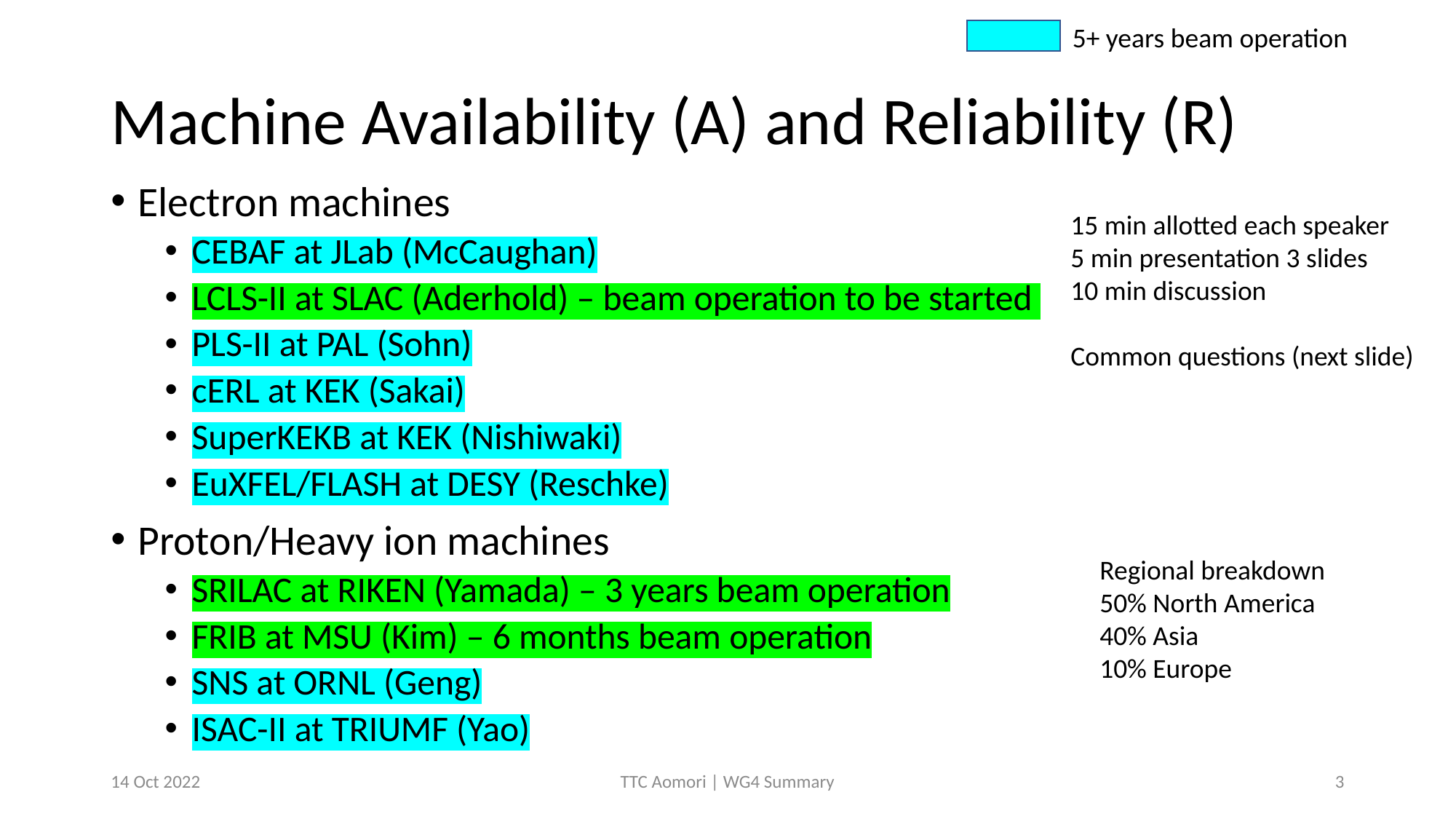

5+ years beam operation

# Machine Availability (A) and Reliability (R)
Electron machines
CEBAF at JLab (McCaughan)
LCLS-II at SLAC (Aderhold) – beam operation to be started
PLS-II at PAL (Sohn)
cERL at KEK (Sakai)
SuperKEKB at KEK (Nishiwaki)
EuXFEL/FLASH at DESY (Reschke)
Proton/Heavy ion machines
SRILAC at RIKEN (Yamada) – 3 years beam operation
FRIB at MSU (Kim) – 6 months beam operation
SNS at ORNL (Geng)
ISAC-II at TRIUMF (Yao)
15 min allotted each speaker
5 min presentation 3 slides
10 min discussion

Common questions (next slide)
Regional breakdown
50% North America
40% Asia
10% Europe
14 Oct 2022
TTC Aomori | WG4 Summary
3